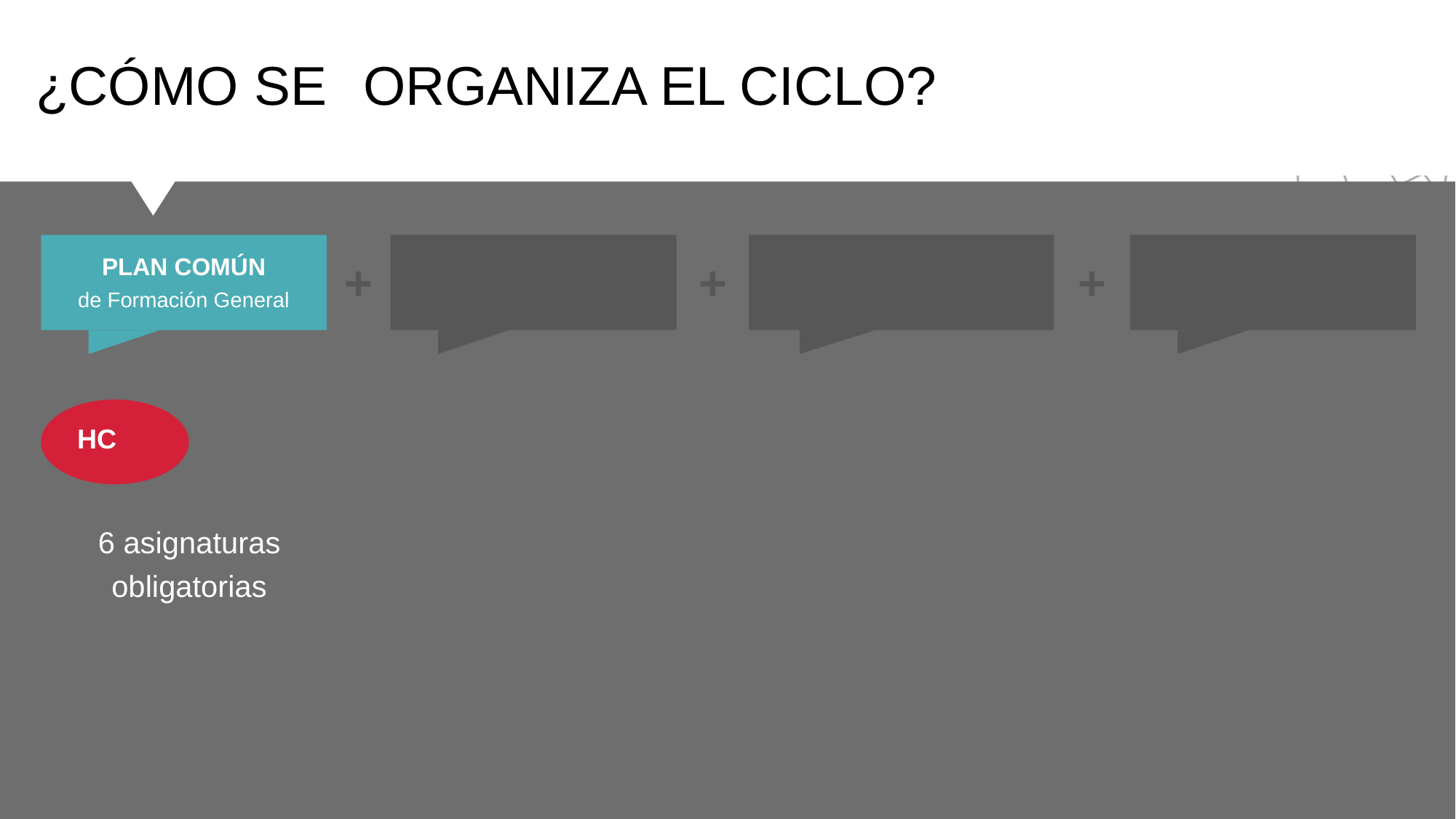

# ¿CÓMO	SE	ORGANIZA EL CICLO?

PLAN COMÚN
de Formación General
+
+
+

HC
6 asignaturas
obligatorias
2019